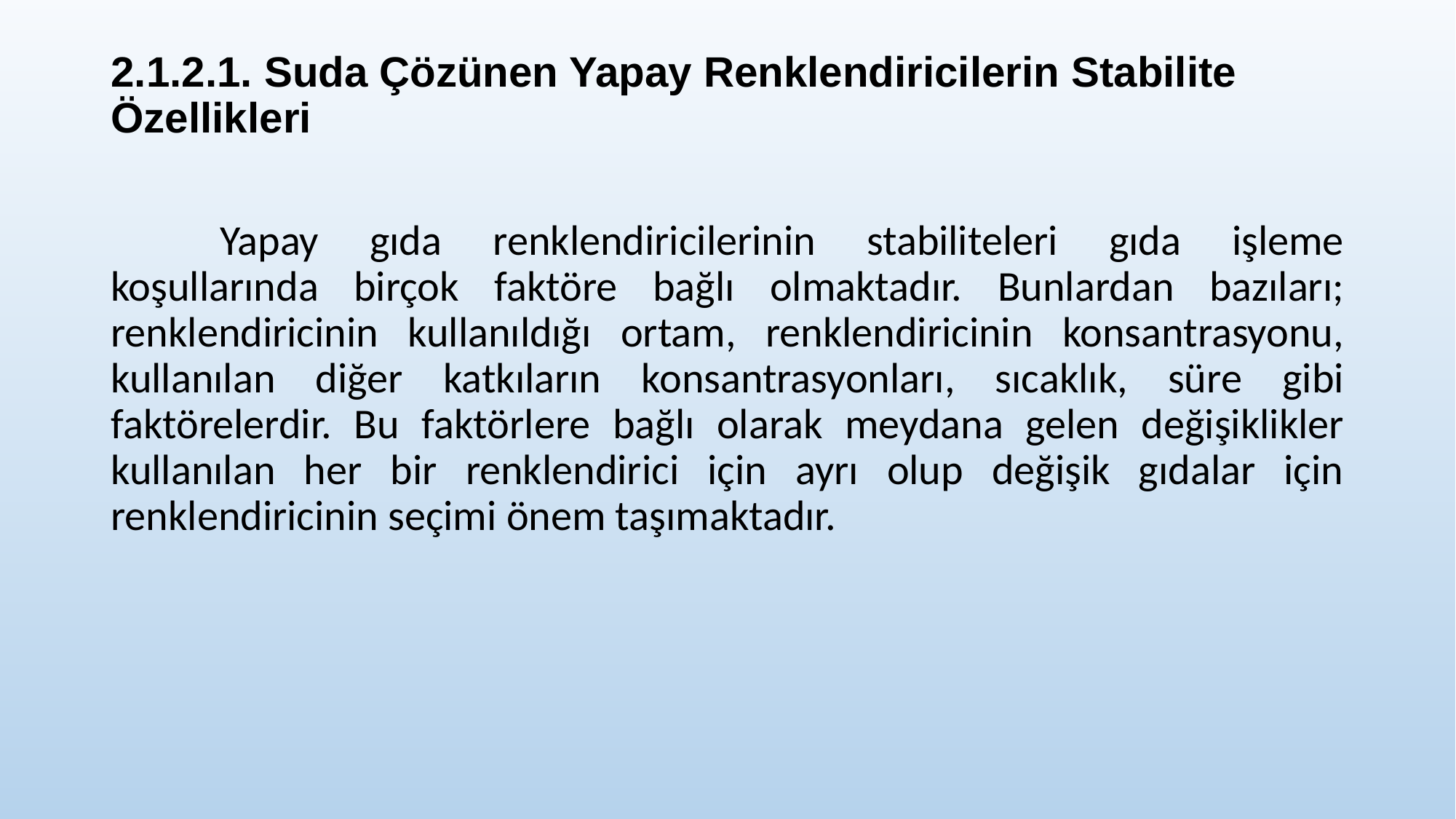

2.1.2.1. Suda Çözünen Yapay Renklendiricilerin Stabilite Özellikleri

	Yapay gıda renklendiricilerinin stabiliteleri gıda işleme koşullarında birçok faktöre bağlı olmaktadır. Bunlardan bazıları; renklendiricinin kullanıldığı ortam, renklendiricinin konsantrasyonu, kullanılan diğer katkıların konsantrasyonları, sıcaklık, süre gibi faktörelerdir. Bu faktörlere bağlı olarak meydana gelen değişiklikler kullanılan her bir renklendirici için ayrı olup değişik gıdalar için renklendiricinin seçimi önem taşımaktadır.